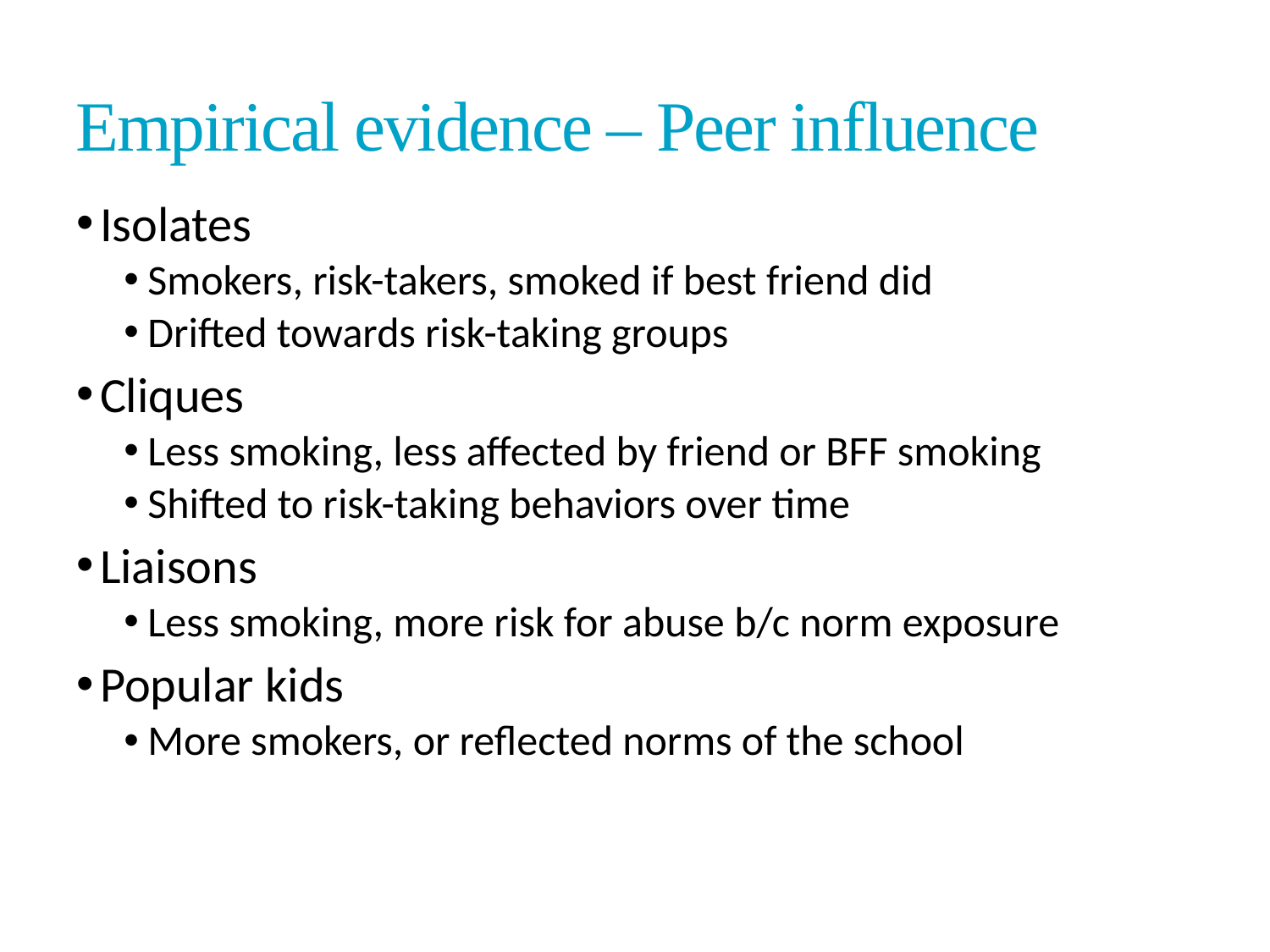

Empirical evidence – Peer influence
Isolates
Smokers, risk-takers, smoked if best friend did
Drifted towards risk-taking groups
Cliques
Less smoking, less affected by friend or BFF smoking
Shifted to risk-taking behaviors over time
Liaisons
Less smoking, more risk for abuse b/c norm exposure
Popular kids
More smokers, or reflected norms of the school